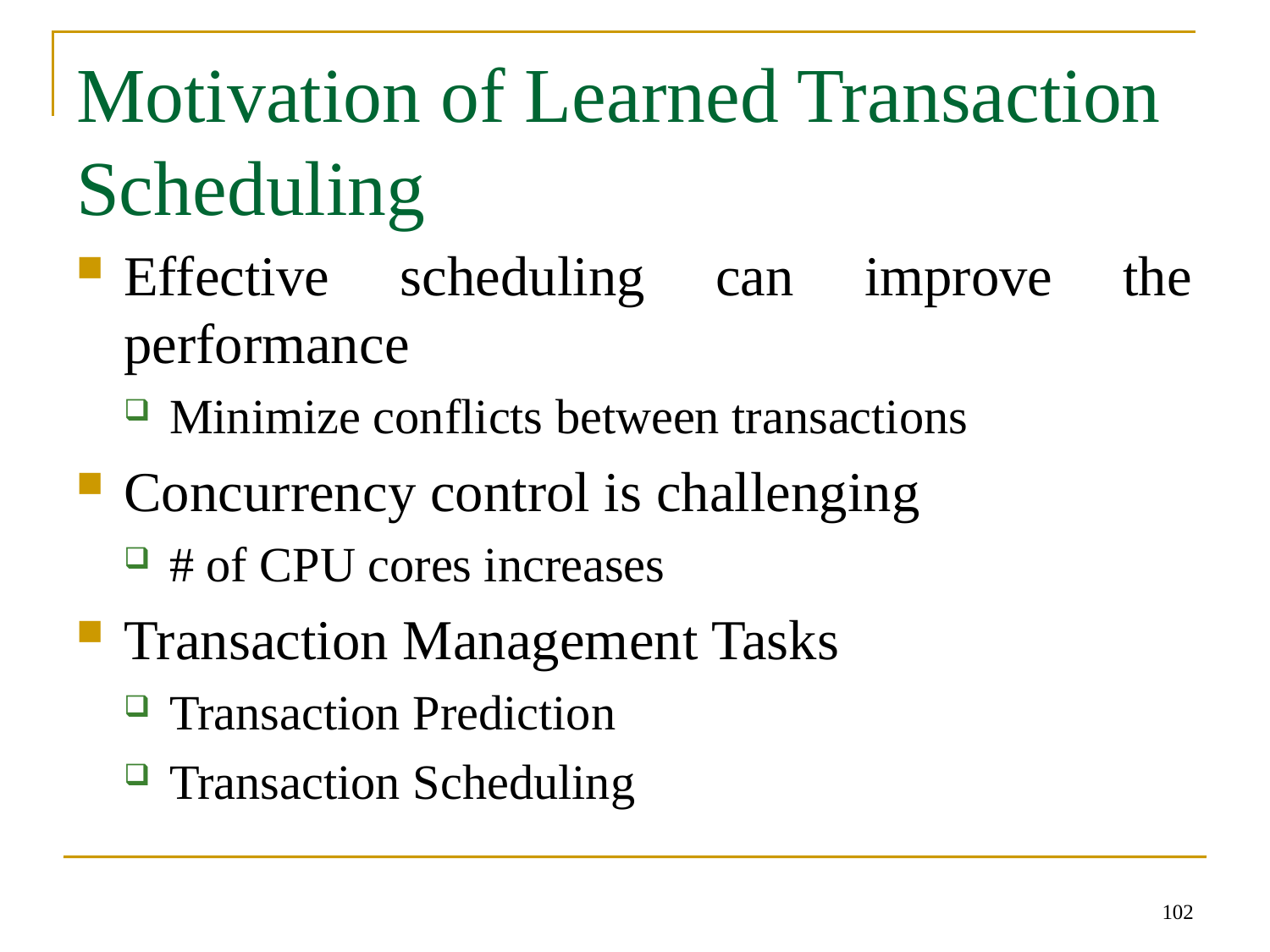

# Motivation of Learned Transaction Scheduling
Effective scheduling can improve the performance
Minimize conflicts between transactions
Concurrency control is challenging
# of CPU cores increases
Transaction Management Tasks
Transaction Prediction
Transaction Scheduling
102